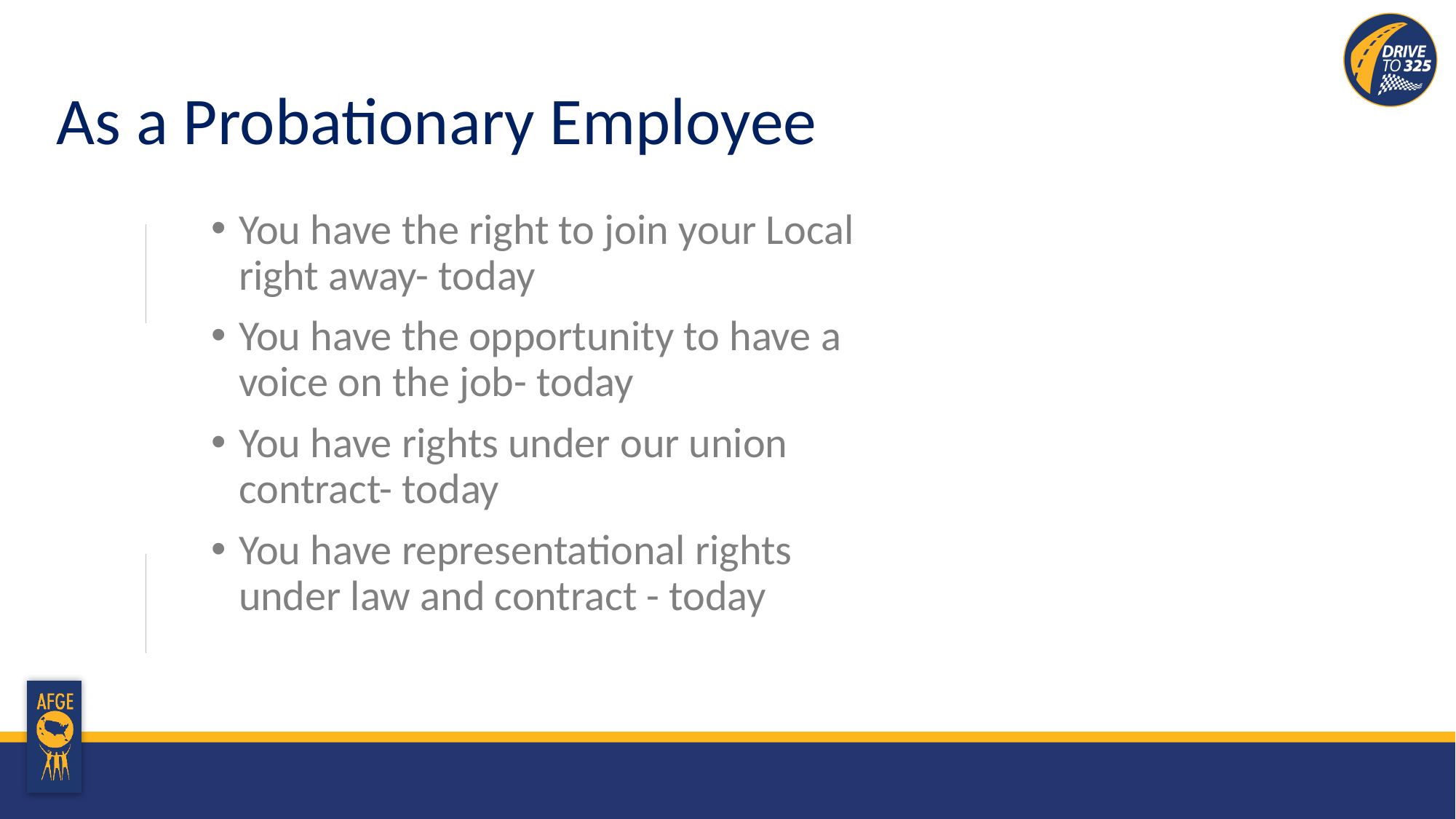

# As a Probationary Employee
You have the right to join your Local right away- today
You have the opportunity to have a voice on the job- today
You have rights under our union contract- today
You have representational rights under law and contract - today